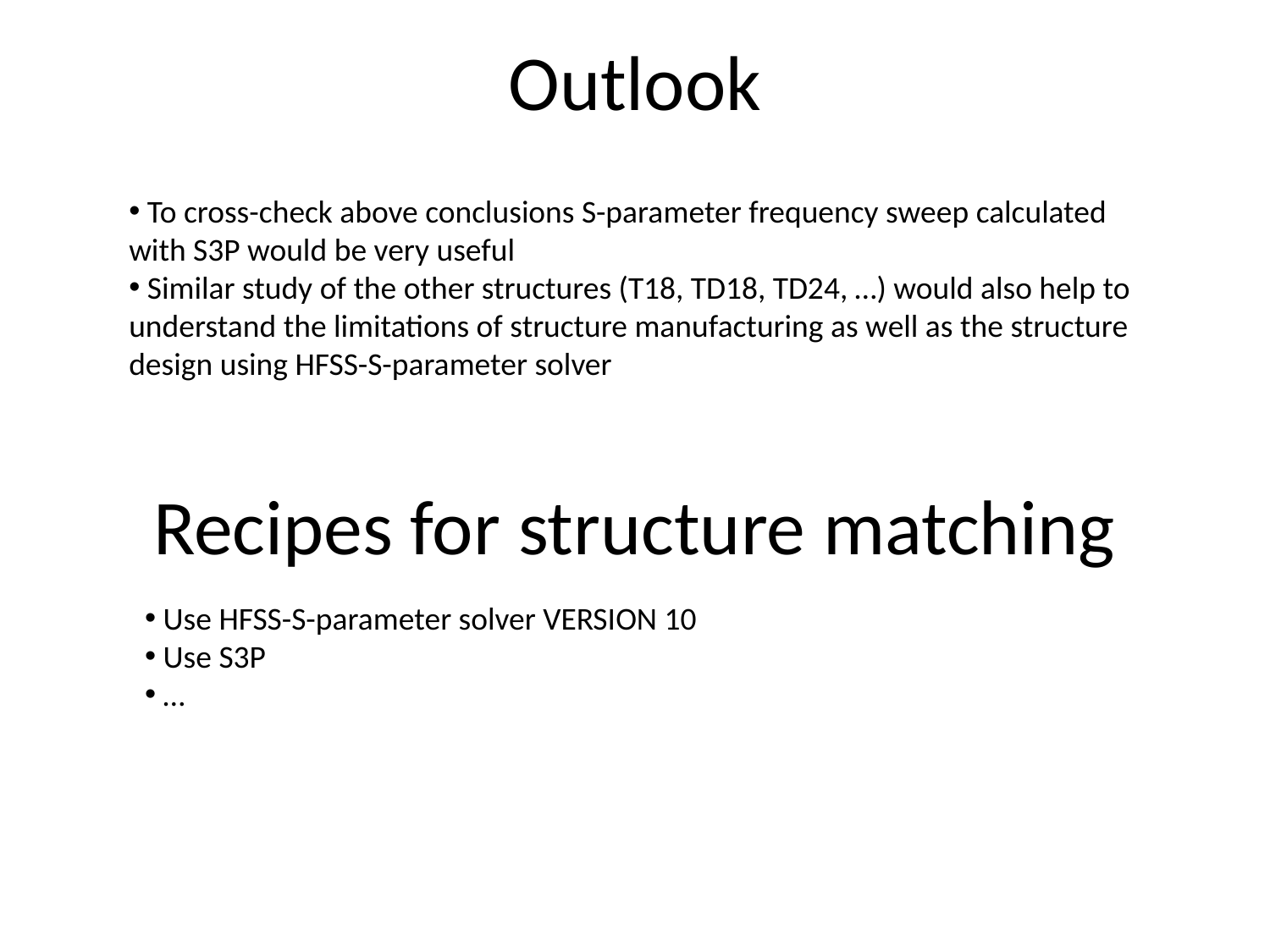

# Outlook
 To cross-check above conclusions S-parameter frequency sweep calculated with S3P would be very useful
 Similar study of the other structures (T18, TD18, TD24, …) would also help to understand the limitations of structure manufacturing as well as the structure design using HFSS-S-parameter solver
Recipes for structure matching
 Use HFSS-S-parameter solver VERSION 10
 Use S3P
 …